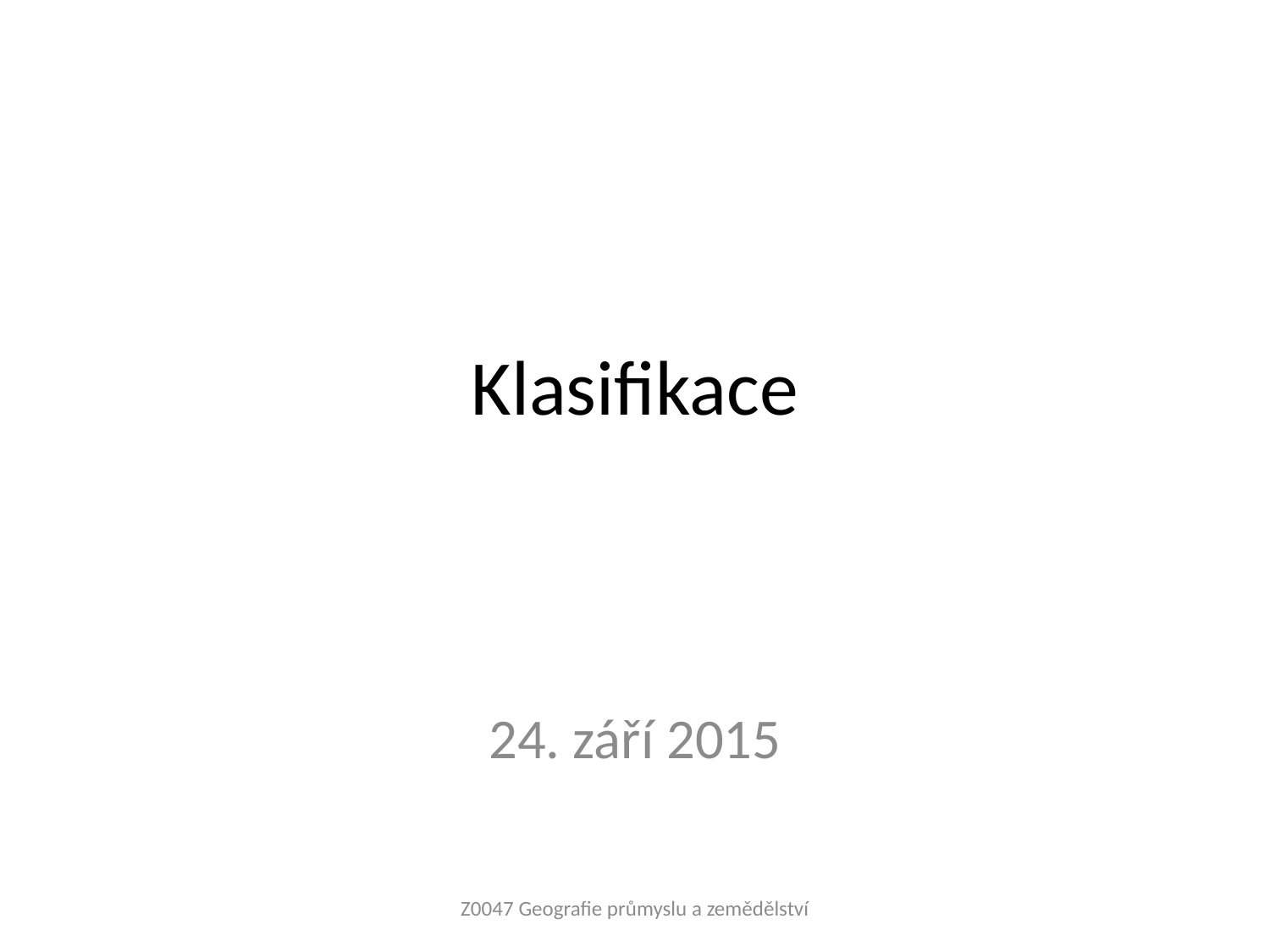

# Klasifikace
24. září 2015
Z0047 Geografie průmyslu a zemědělství